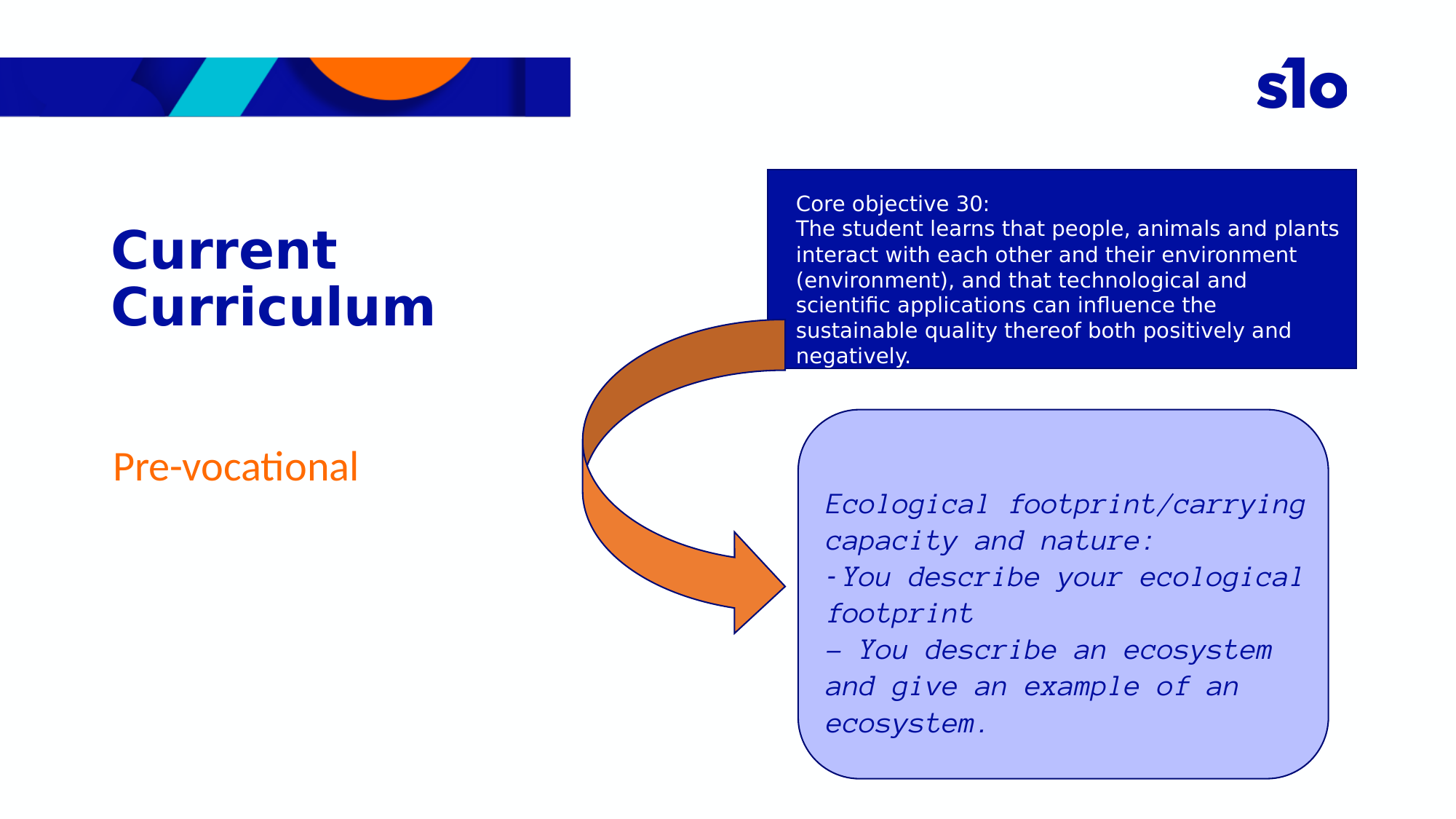

Core objective 30: 
The student learns that people, animals and plants interact with each other and their environment (environment), and that technological and scientific applications can influence the sustainable quality thereof both positively and negatively.
# Current Curriculum

Pre-vocational
Ecological footprint/carrying capacity and nature:
- You describe your ecological footprint
- You describe an ecosystem and give an example of an ecosystem.